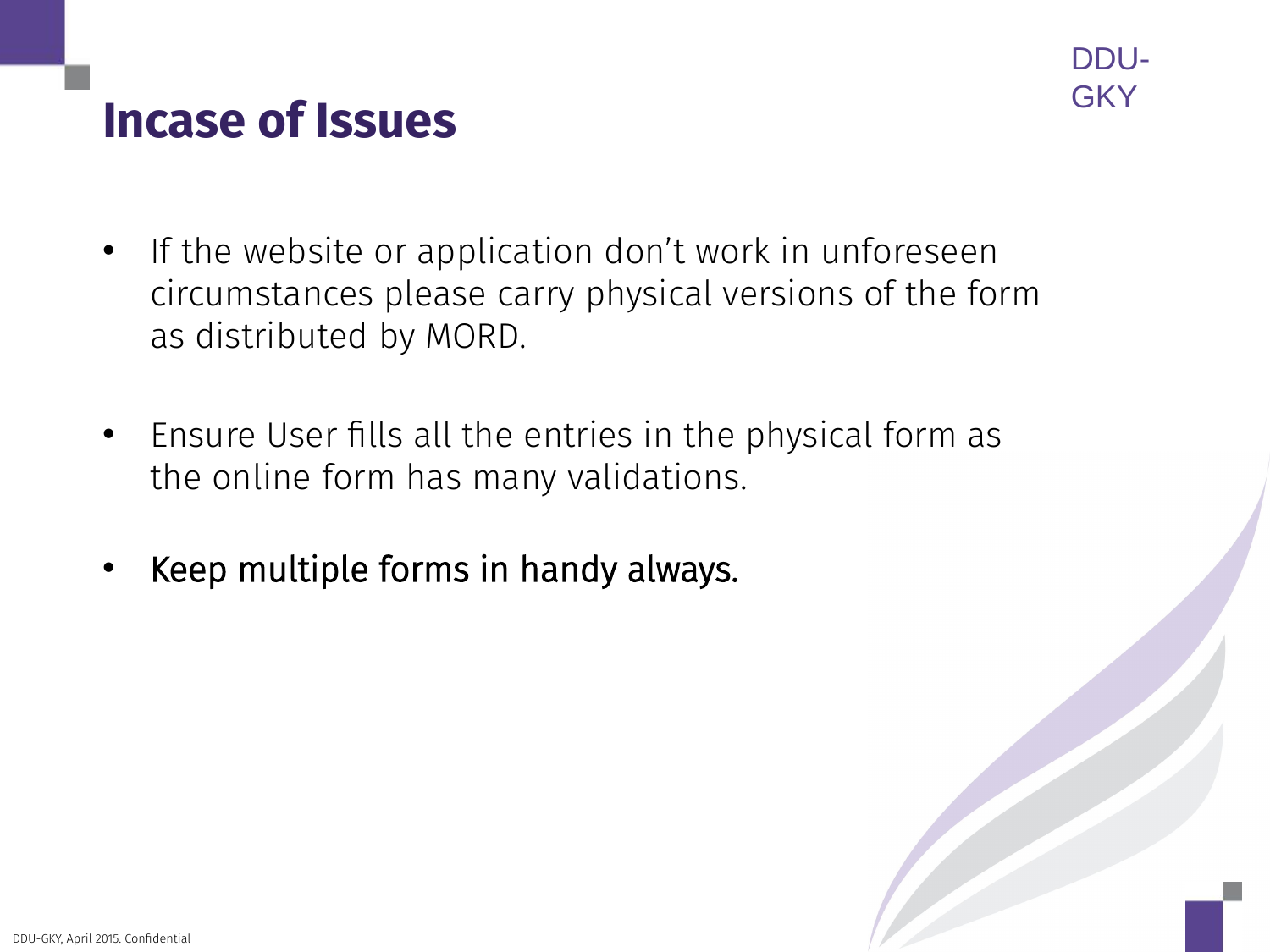

# Incase of Issues
If the website or application don’t work in unforeseen circumstances please carry physical versions of the form as distributed by MORD.

Ensure User fills all the entries in the physical form as the online form has many validations.
Keep multiple forms in handy always.